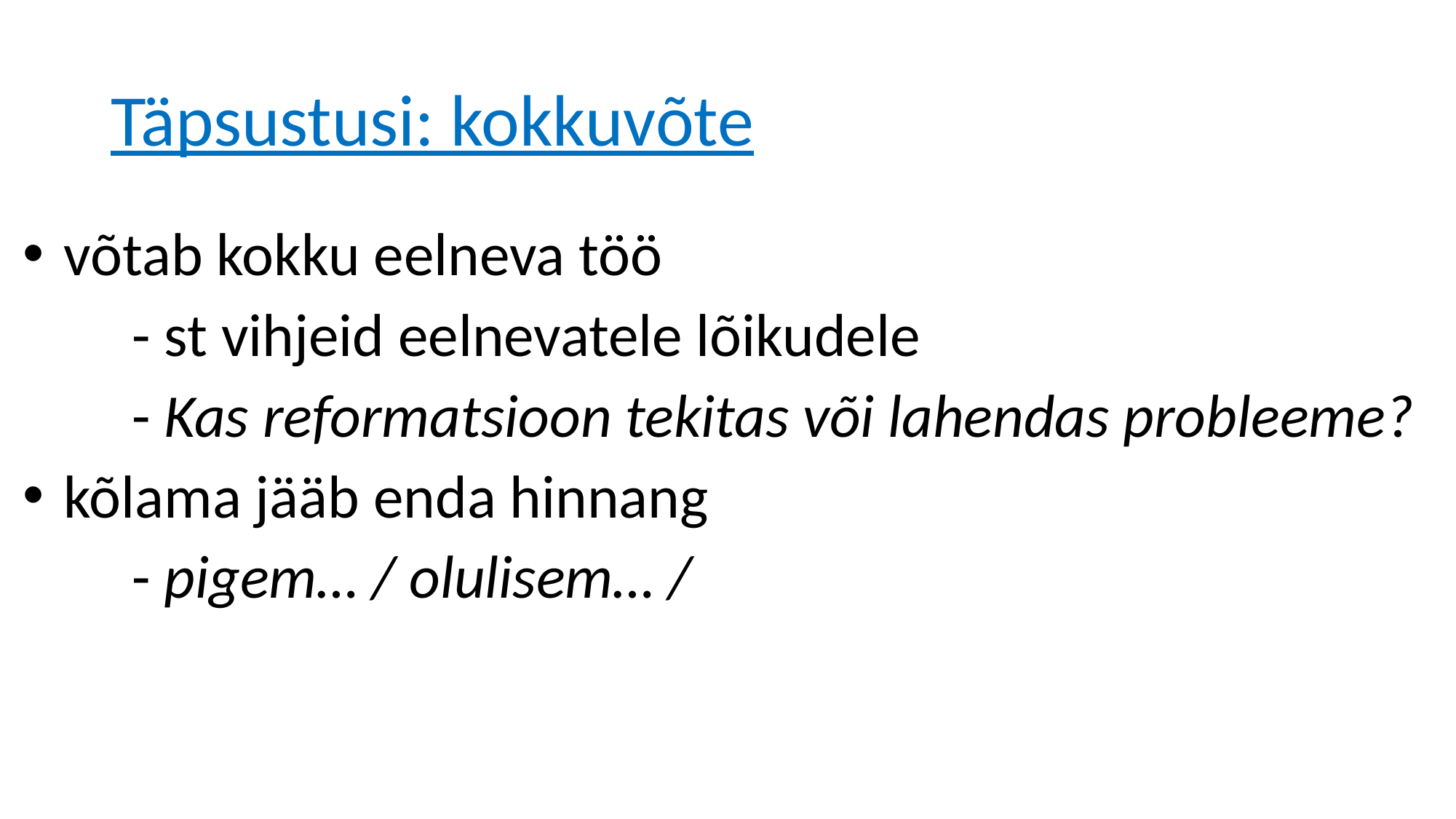

# Täpsustusi: kokkuvõte
 võtab kokku eelneva töö
	- st vihjeid eelnevatele lõikudele
	- Kas reformatsioon tekitas või lahendas probleeme?
 kõlama jääb enda hinnang
	- pigem… / olulisem… /